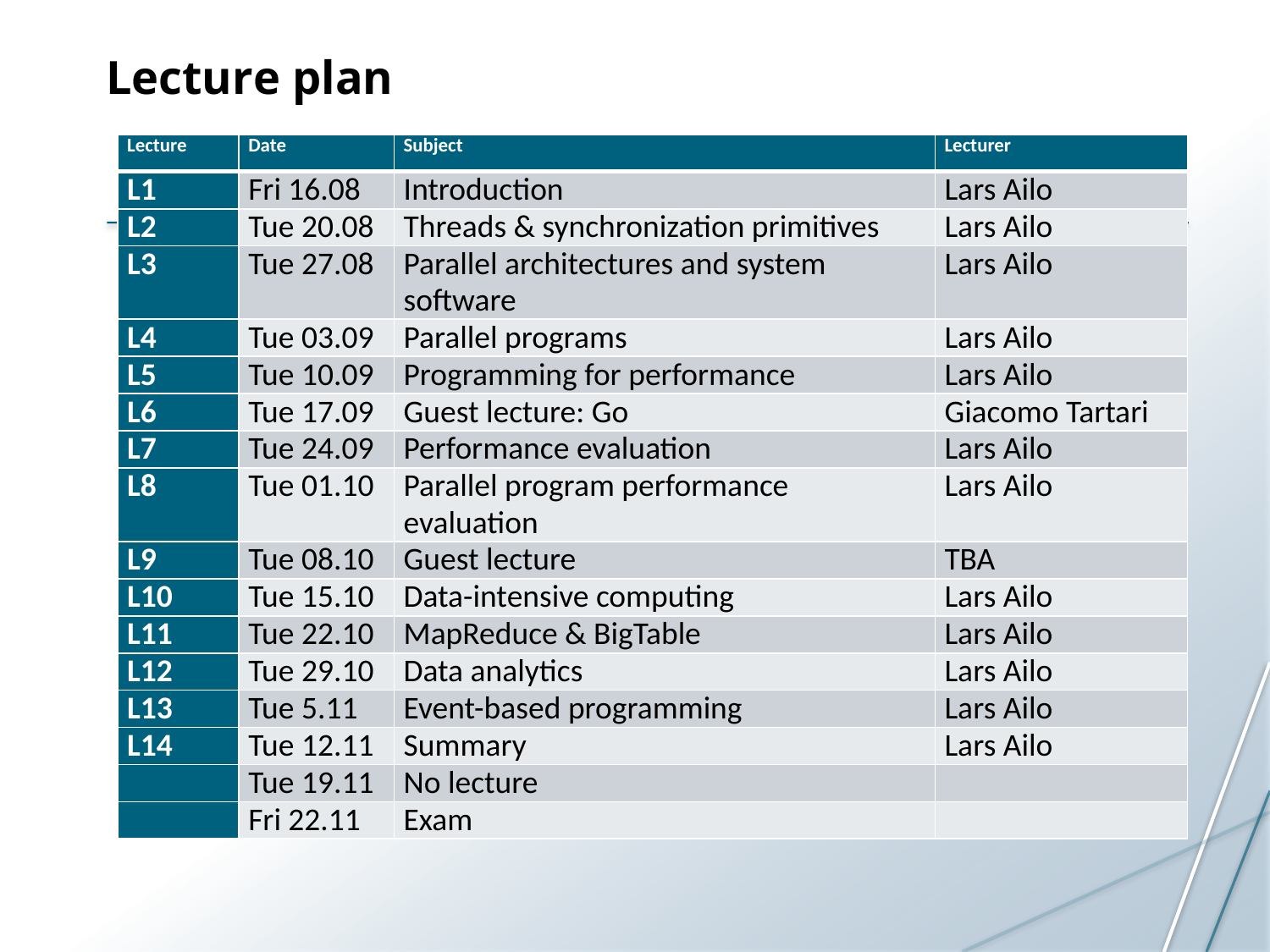

# Lecture plan
| Lecture | Date | Subject | Lecturer |
| --- | --- | --- | --- |
| L1 | Fri 16.08 | Introduction | Lars Ailo |
| L2 | Tue 20.08 | Threads & synchronization primitives | Lars Ailo |
| L3 | Tue 27.08 | Parallel architectures and system software | Lars Ailo |
| L4 | Tue 03.09 | Parallel programs | Lars Ailo |
| L5 | Tue 10.09 | Programming for performance | Lars Ailo |
| L6 | Tue 17.09 | Guest lecture: Go | Giacomo Tartari |
| L7 | Tue 24.09 | Performance evaluation | Lars Ailo |
| L8 | Tue 01.10 | Parallel program performance evaluation | Lars Ailo |
| L9 | Tue 08.10 | Guest lecture | TBA |
| L10 | Tue 15.10 | Data-intensive computing | Lars Ailo |
| L11 | Tue 22.10 | MapReduce & BigTable | Lars Ailo |
| L12 | Tue 29.10 | Data analytics | Lars Ailo |
| L13 | Tue 5.11 | Event-based programming | Lars Ailo |
| L14 | Tue 12.11 | Summary | Lars Ailo |
|  | Tue 19.11 | No lecture |  |
|  | Fri 22.11 | Exam |  |